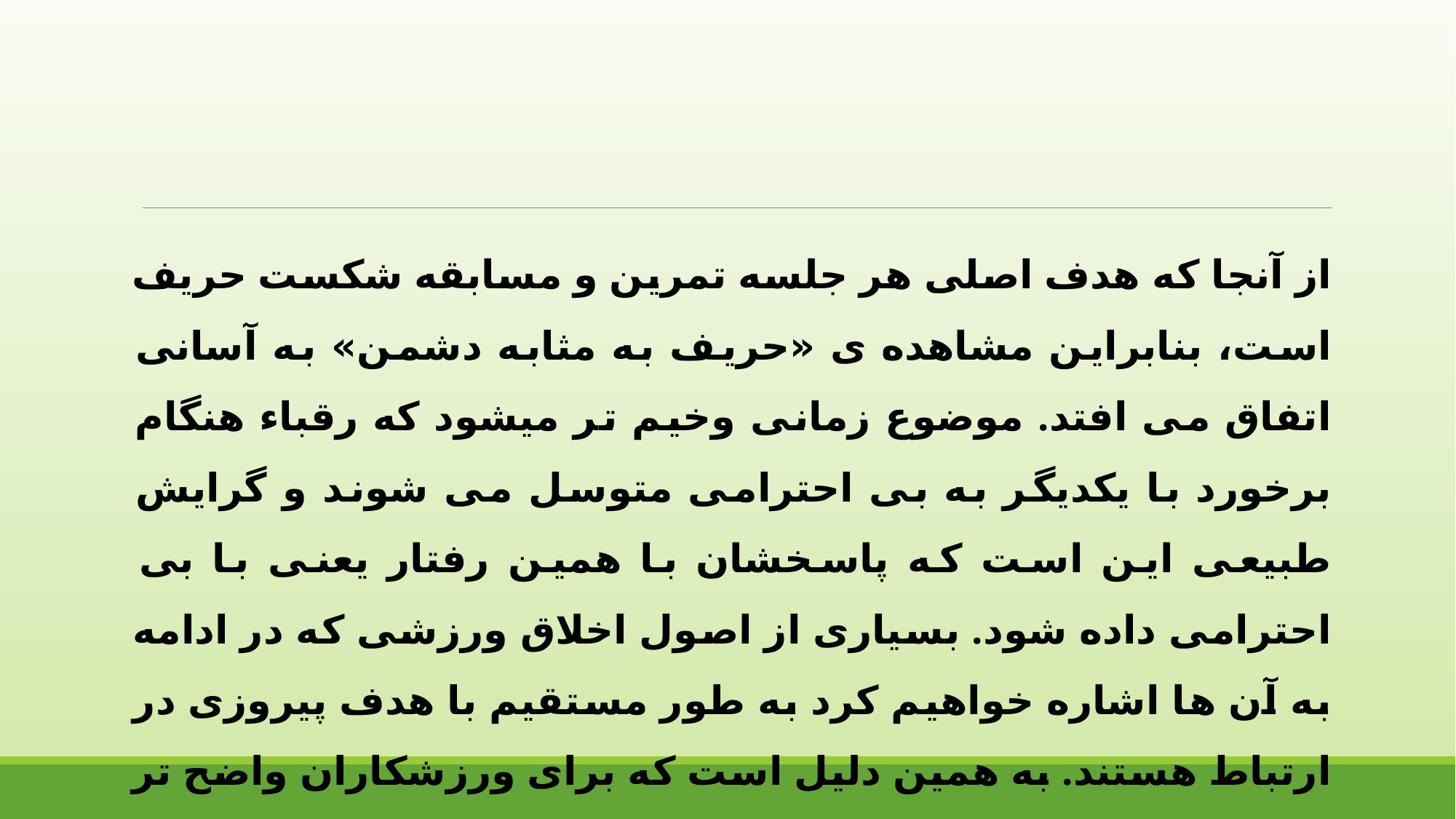

از آنجا که هدف اصلی هر جلسه تمرین و مسابقه شکست حریف است، بنابراین مشاهده ی «حریف به مثابه دشمن» به آسانی اتفاق می افتد. موضوع زمانی وخیم تر میشود که رقباء هنگام برخورد با یکدیگر به بی احترامی متوسل می شوند و گرایش طبیعی این است که پاسخشان با همین رفتار یعنی با بی احترامی داده شود. بسیاری از اصول اخلاق ورزشی که در ادامه به آن ها اشاره خواهیم کرد به طور مستقیم با هدف پیروزی در ارتباط هستند. به همین دلیل است که برای ورزشکاران واضح تر و ملموس تر هستند.